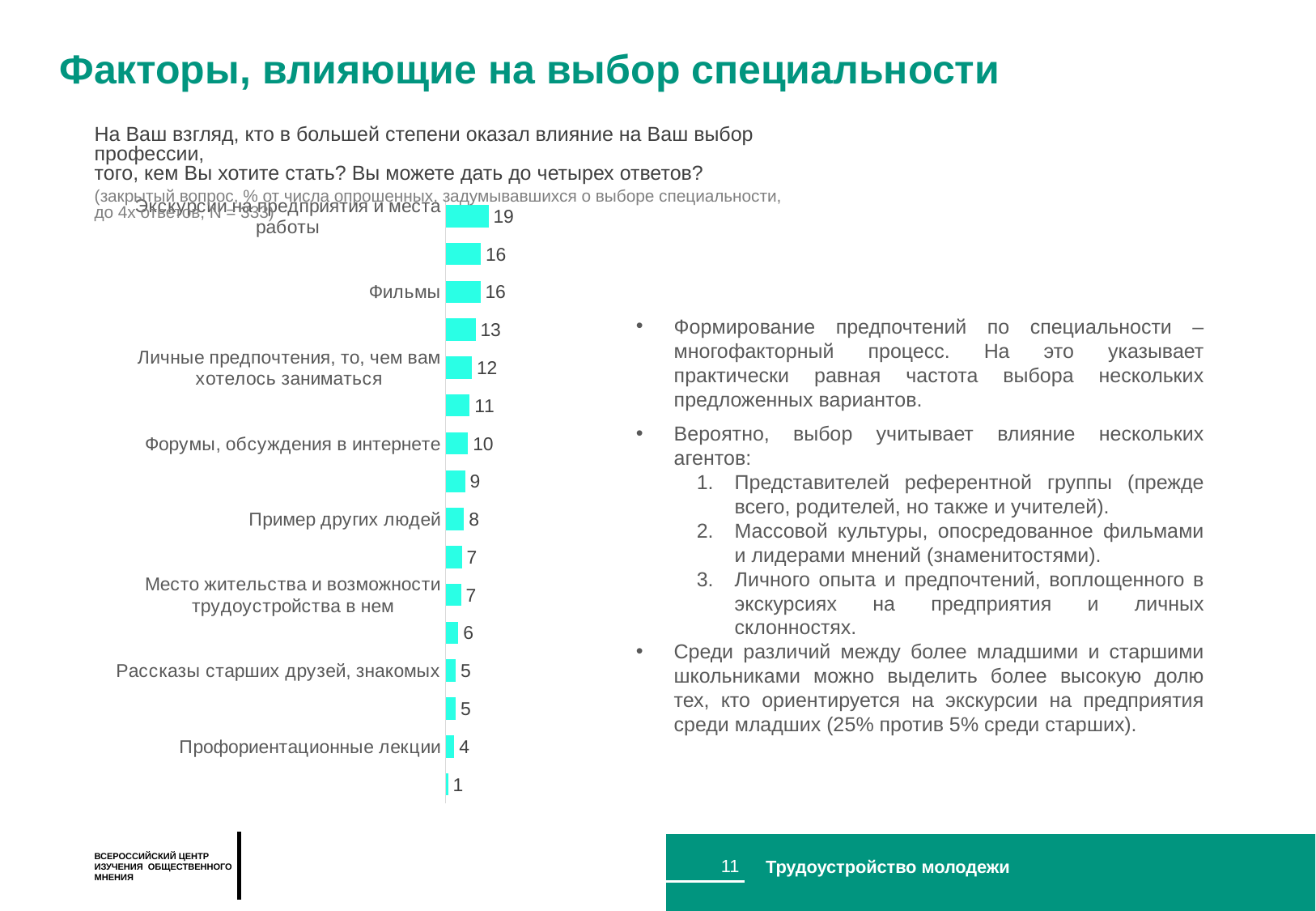

Факторы, влияющие на выбор специальности
На Ваш взгляд, кто в большей степени оказал влияние на Ваш выбор профессии,
того, кем Вы хотите стать? Вы можете дать до четырех ответов?
(закрытый вопрос, % от числа опрошенных, задумывавшихся о выборе специальности, до 4х ответов, N = 333)

### Chart

| Category | Личное |
|---|---|
| Экскурсии на предприятия и места работы | 19.248493314216486 |
| Рекомендации родителей | 15.831426720118303 |
| Фильмы | 15.612009248156578 |
| Знаменитые люди, которых Вы уважаете | 13.49408612573959 |
| Личные предпочтения, то, чем вам хотелось заниматься | 11.774075786130359 |
| Рассказы учителей | 10.793088030375996 |
| Форумы, обсуждения в интернете | 10.057286001394626 |
| Советы репетиторов | 8.694887626706405 |
| Пример других людей | 8.226571631891218 |
| Результаты профориетанционных тестов | 7.274930737242188 |
| Место жительства и возможности трудоустройства в нем | 6.954369780689057 |
| Личный опыт | 5.694229110998711 |
| Рассказы старших друзей, знакомых | 4.599307230918399 |
| Пример родителей | 4.5687711048815 |
| Профориентационные лекции | 3.869626418496545 |
| Затрудняюсь ответить | 1.1238553603270829 |
Формирование предпочтений по специальности – многофакторный процесс. На это указывает практически равная частота выбора нескольких предложенных вариантов.
Вероятно, выбор учитывает влияние нескольких агентов:
Представителей референтной группы (прежде всего, родителей, но также и учителей).
Массовой культуры, опосредованное фильмами и лидерами мнений (знаменитостями).
Личного опыта и предпочтений, воплощенного в экскурсиях на предприятия и личных склонностях.
Среди различий между более младшими и старшими школьниками можно выделить более высокую долю тех, кто ориентируется на экскурсии на предприятия среди младших (25% против 5% среди старших).
11